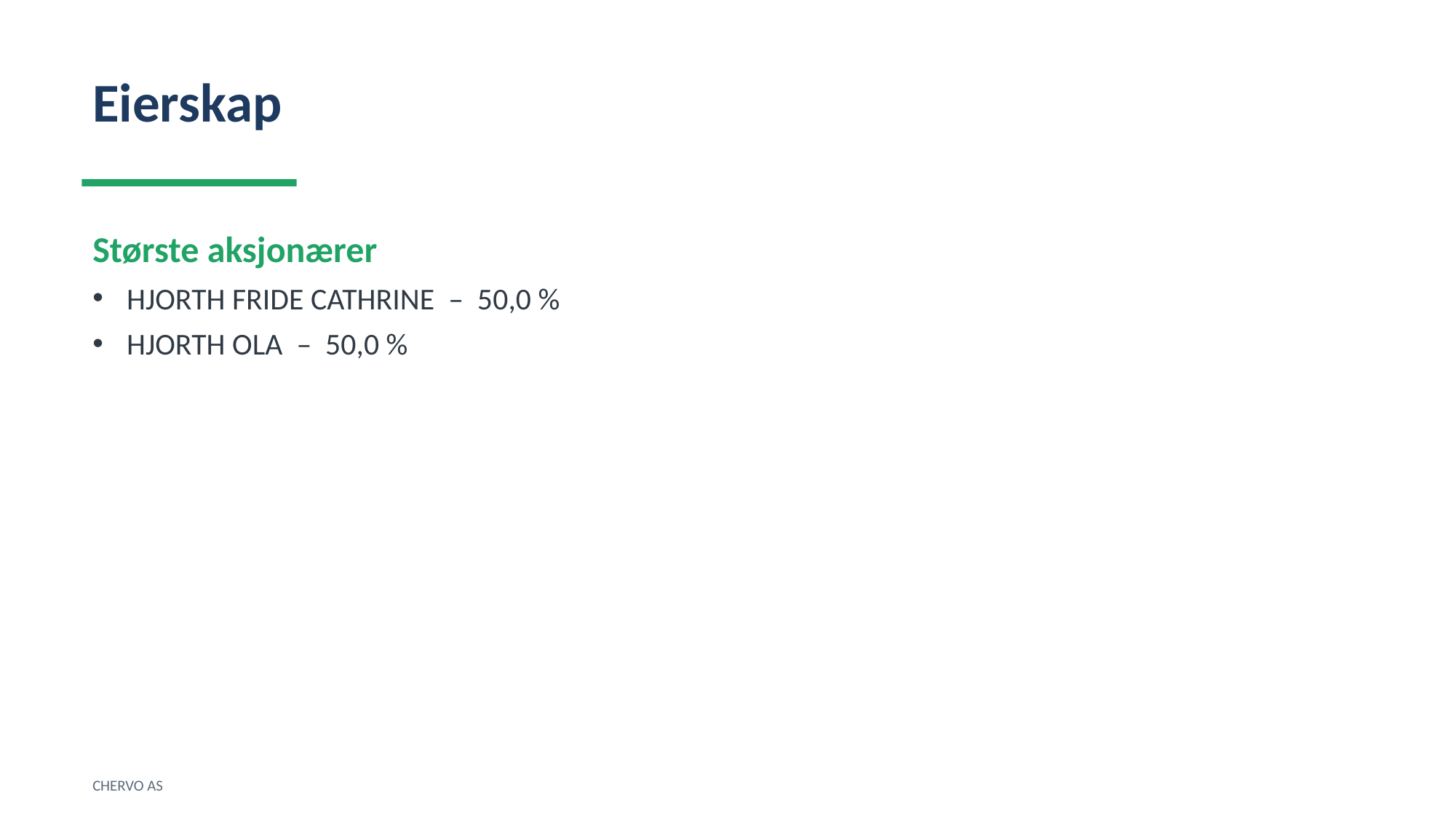

Eierskap

Største aksjonærer
HJORTH FRIDE CATHRINE  –  50,0 %
HJORTH OLA  –  50,0 %
CHERVO AS